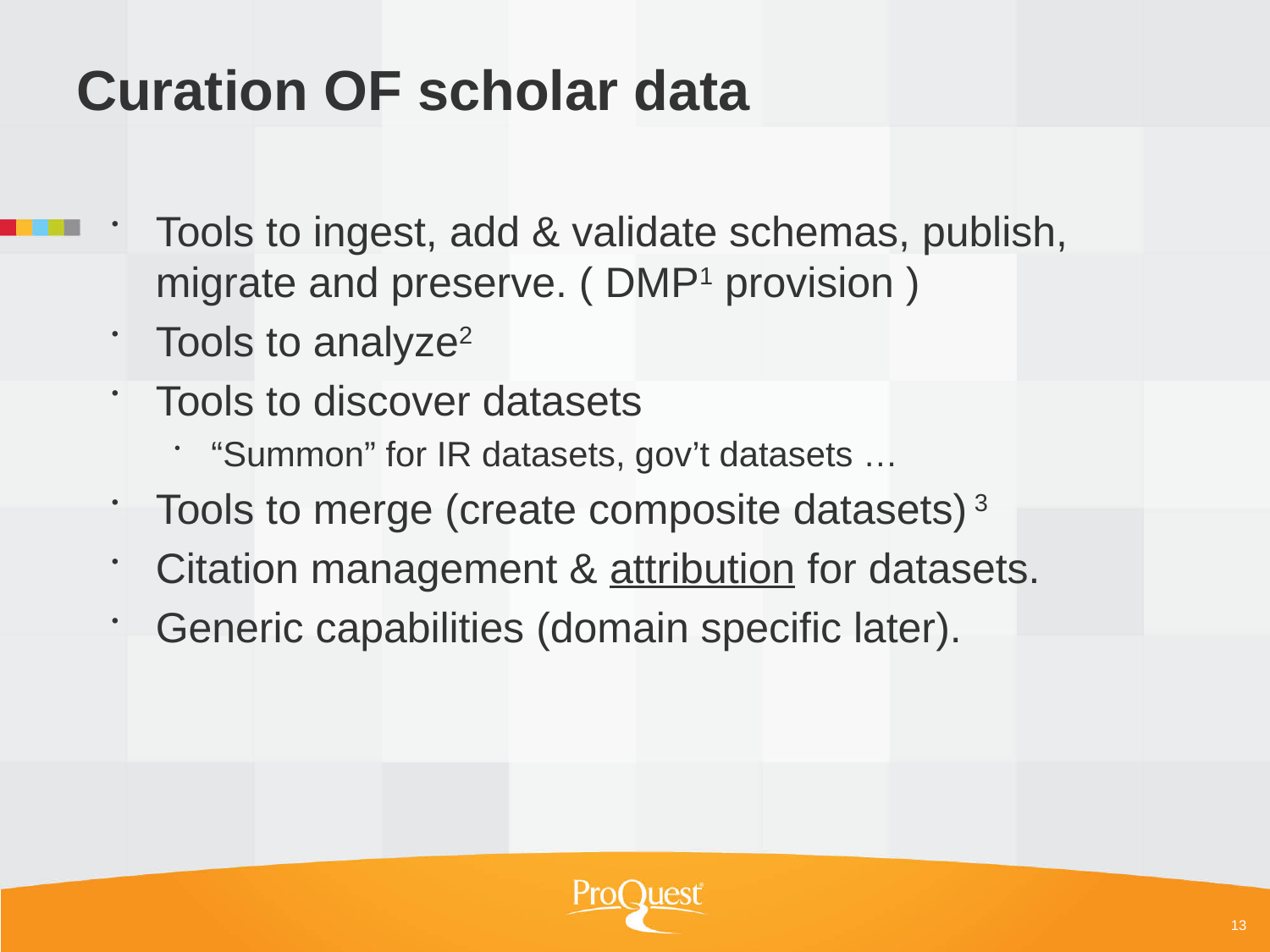

# Curation OF scholar data
Tools to ingest, add & validate schemas, publish, migrate and preserve. ( DMP1 provision )
Tools to analyze2
Tools to discover datasets
“Summon” for IR datasets, gov’t datasets …
Tools to merge (create composite datasets) 3
Citation management & attribution for datasets.
Generic capabilities (domain specific later).
13